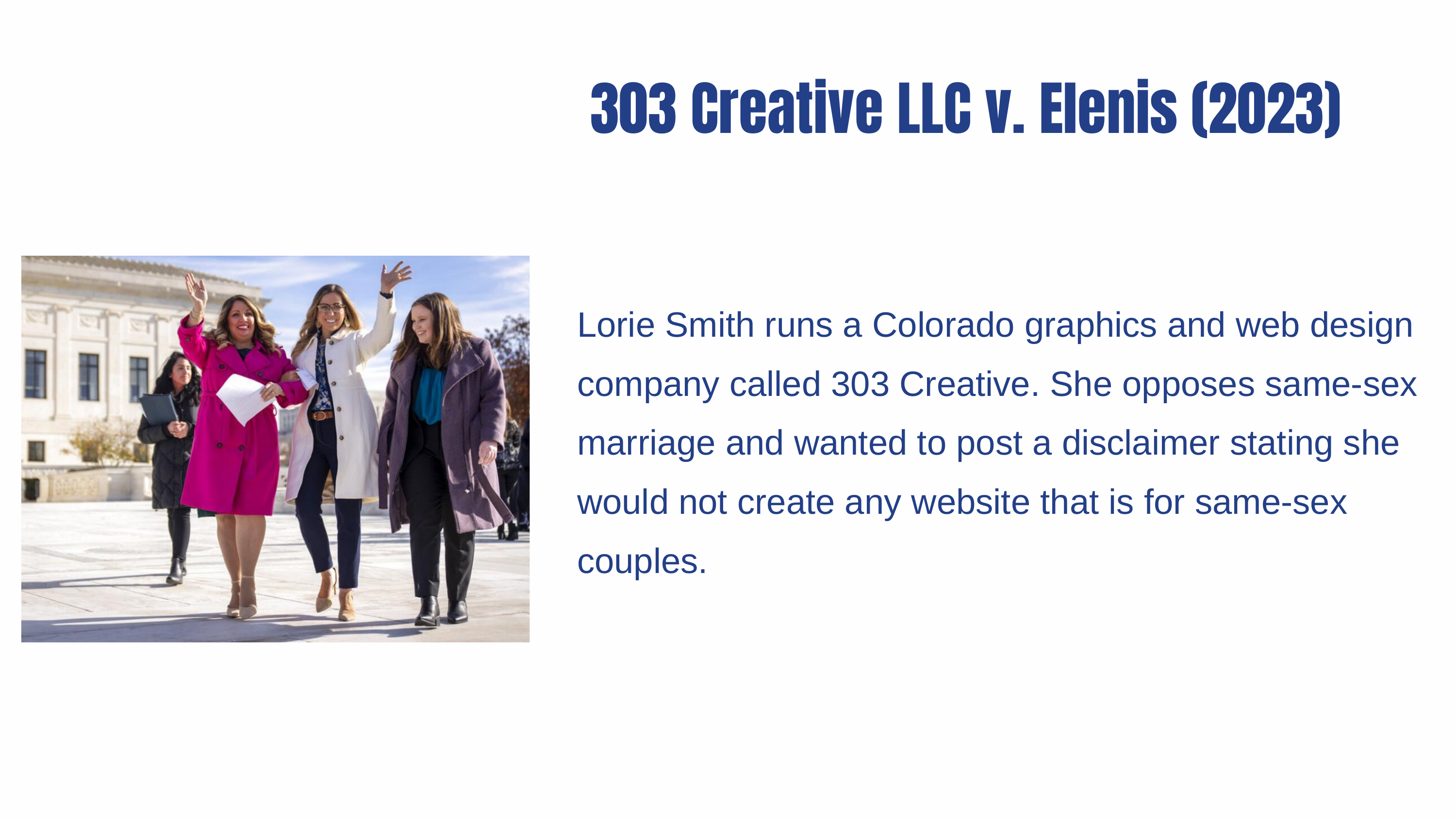

303 Creative LLC v. Elenis (2023)

Lorie Smith runs a Colorado graphics and web design company called 303 Creative. She opposes same-sex marriage and wanted to post a disclaimer stating she would not create any website that is for same-sex couples.